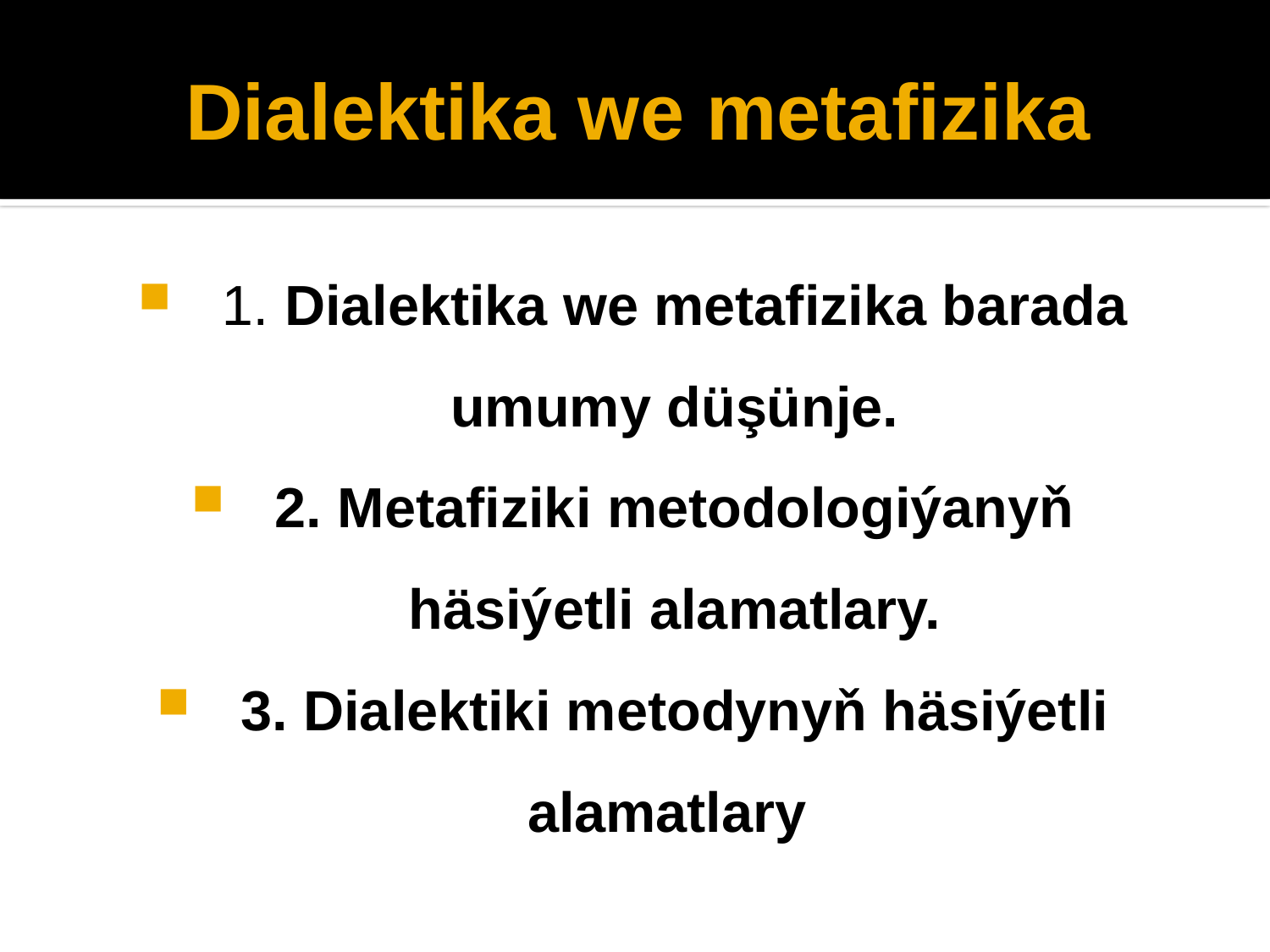

# Dialektika we metafizika
1. Dialektika we metafizika barada umumy düşünje.
2. Metafiziki metodologiýanyň häsiýetli alamatlary.
3. Dialektiki metodynyň häsiýetli alamatlary